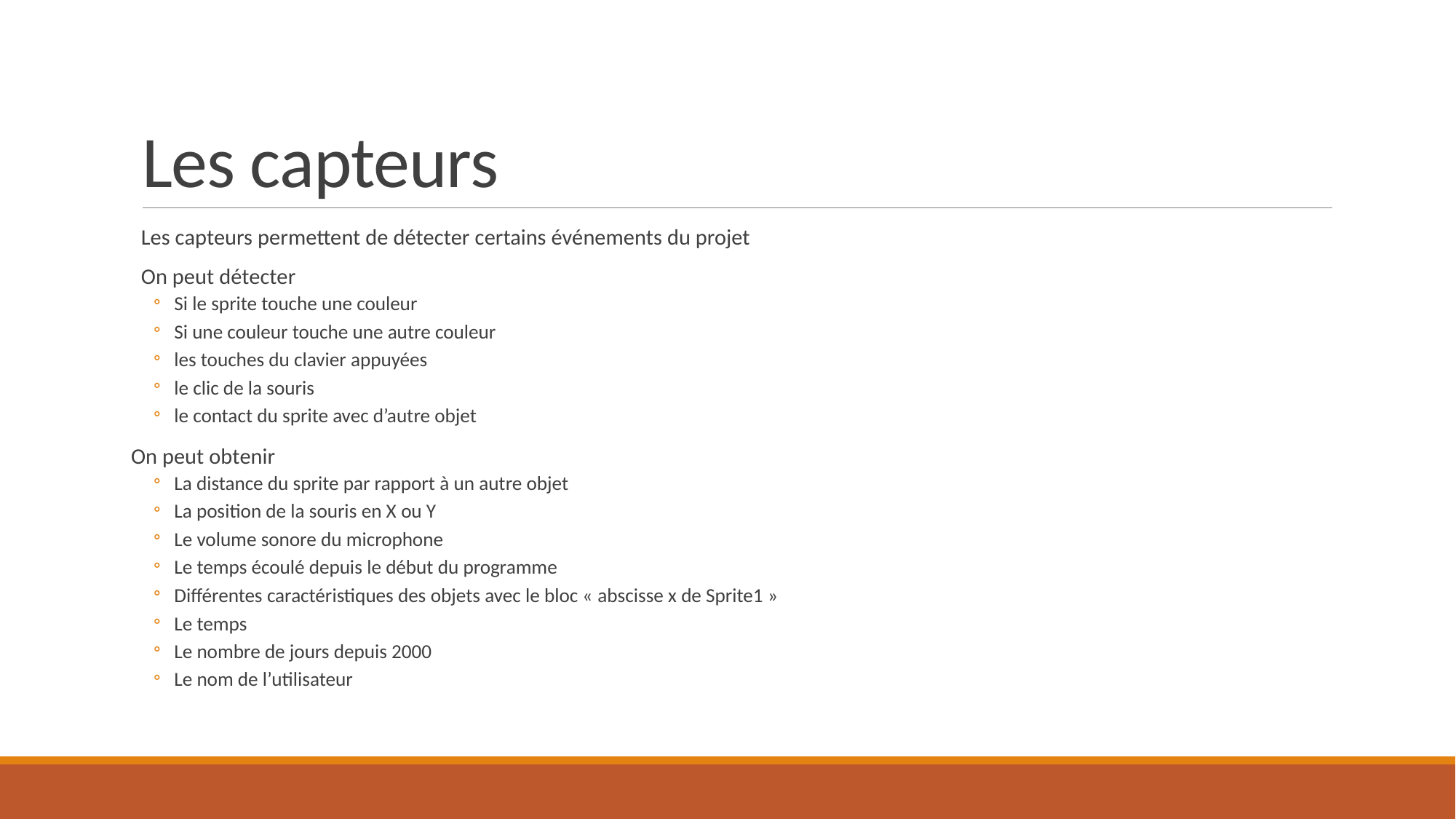

# Les capteurs
Les capteurs permettent de détecter certains événements du projet
On peut détecter
Si le sprite touche une couleur
Si une couleur touche une autre couleur
les touches du clavier appuyées
le clic de la souris
le contact du sprite avec d’autre objet
On peut obtenir
La distance du sprite par rapport à un autre objet
La position de la souris en X ou Y
Le volume sonore du microphone
Le temps écoulé depuis le début du programme
Différentes caractéristiques des objets avec le bloc « abscisse x de Sprite1 »
Le temps
Le nombre de jours depuis 2000
Le nom de l’utilisateur